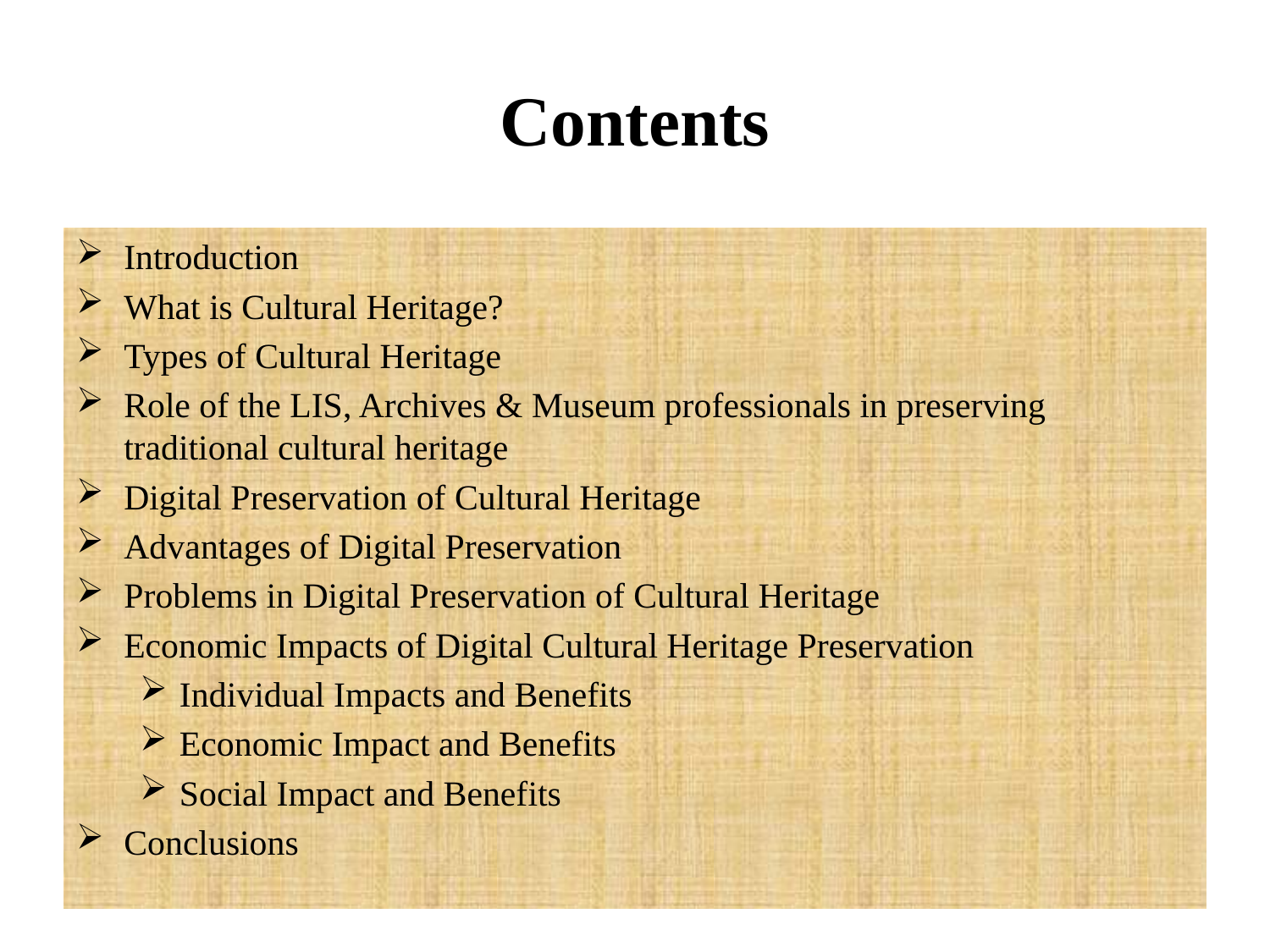

# Contents
Introduction
What is Cultural Heritage?
Types of Cultural Heritage
Role of the LIS, Archives & Museum professionals in preserving traditional cultural heritage
Digital Preservation of Cultural Heritage
Advantages of Digital Preservation
Problems in Digital Preservation of Cultural Heritage
Economic Impacts of Digital Cultural Heritage Preservation
Individual Impacts and Benefits
Economic Impact and Benefits
Social Impact and Benefits
Conclusions